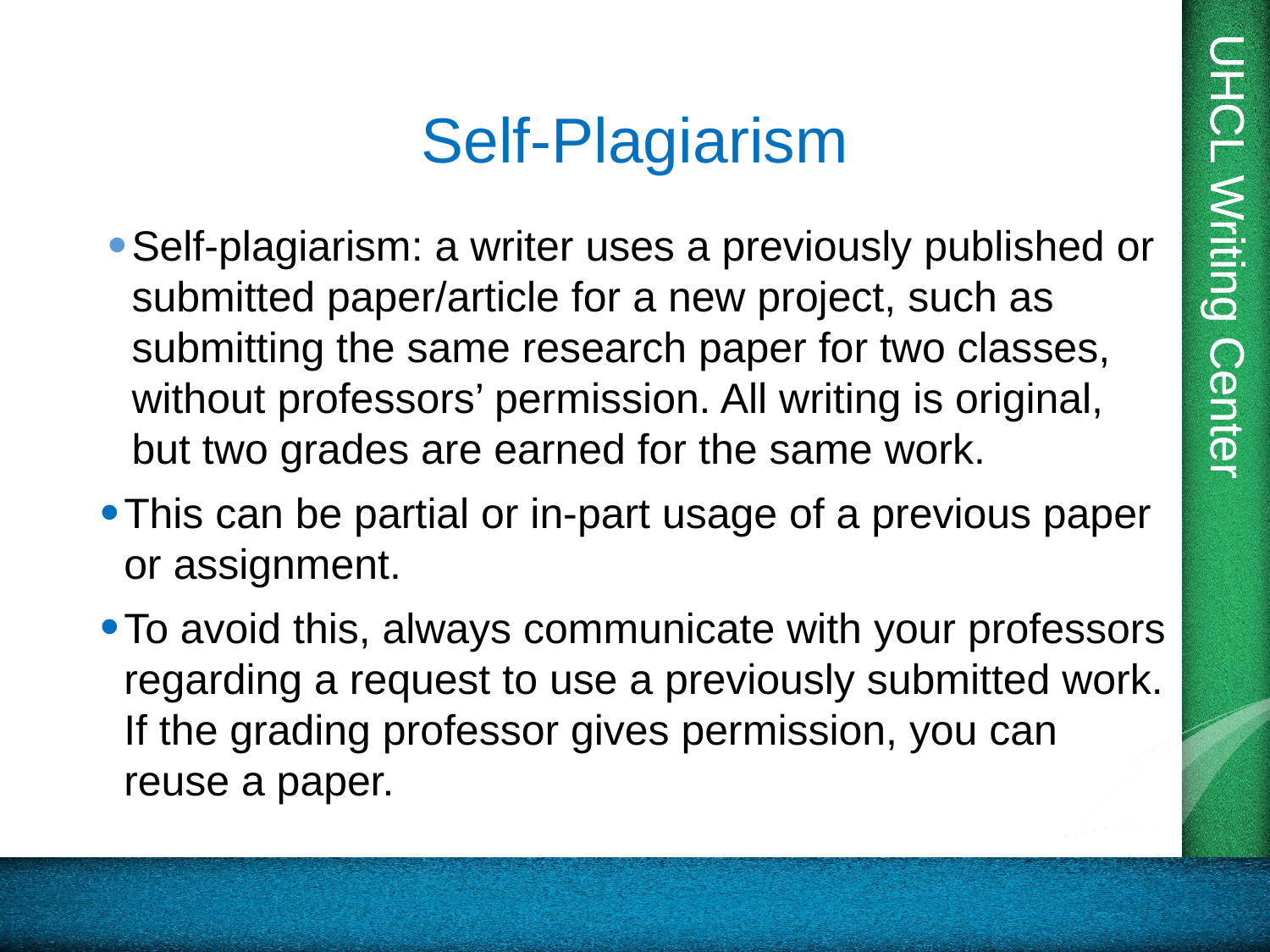

# Self-Plagiarism
Self-plagiarism: a writer uses a previously published or submitted paper/article for a new project, such as submitting the same research paper for two classes, without professors’ permission. All writing is original, but two grades are earned for the same work.
This can be partial or in-part usage of a previous paper or assignment.
To avoid this, always communicate with your professors regarding a request to use a previously submitted work. If the grading professor gives permission, you can reuse a paper.